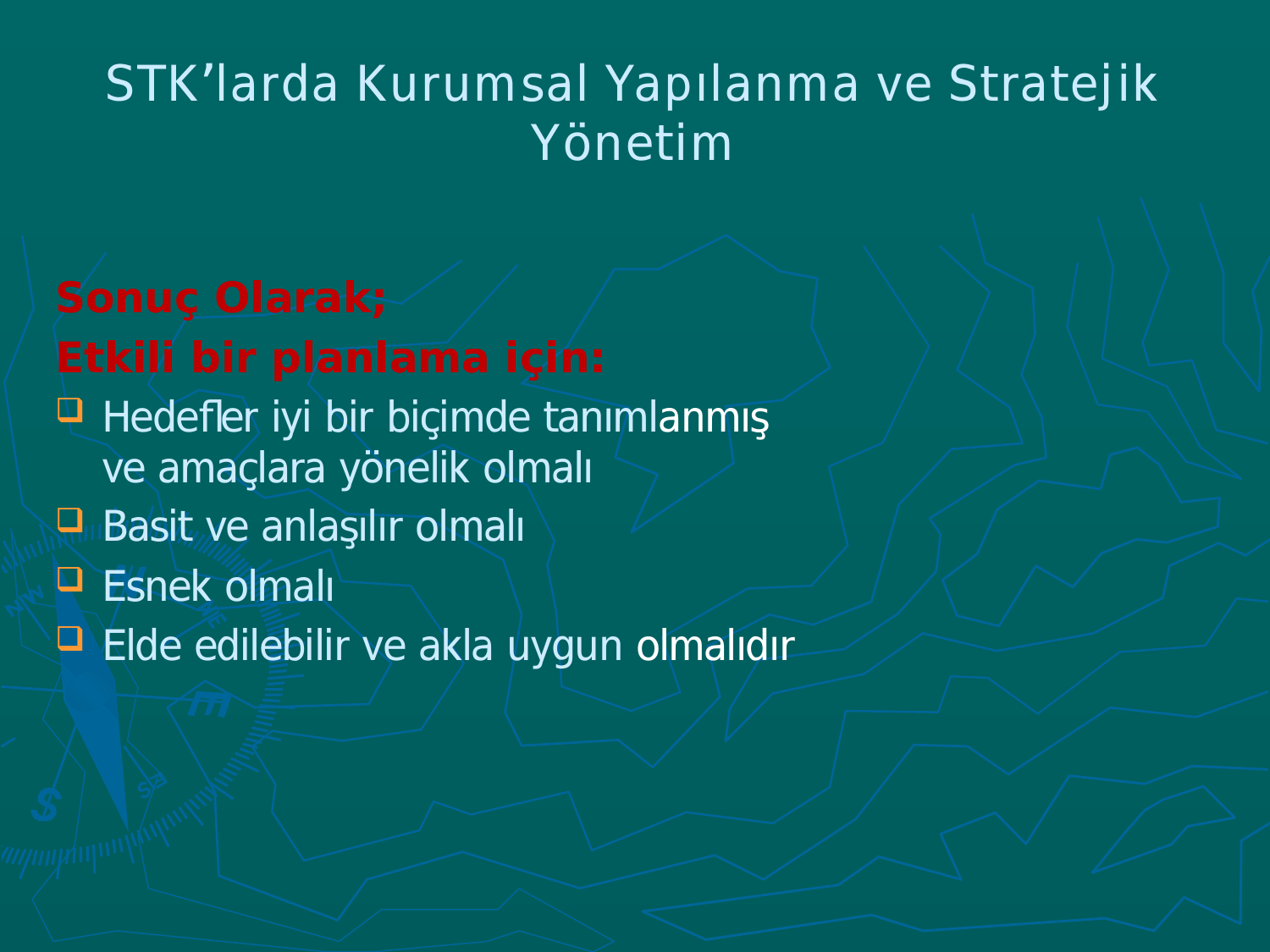

# STK’larda Kurumsal Yapılanma ve Stratejik Yönetim
Sonuç Olarak;
Etkili bir planlama için:
Hedefler iyi bir biçimde tanımlanmış ve amaçlara yönelik olmalı
Basit ve anlaşılır olmalı
Esnek olmalı
Elde edilebilir ve akla uygun olmalıdır